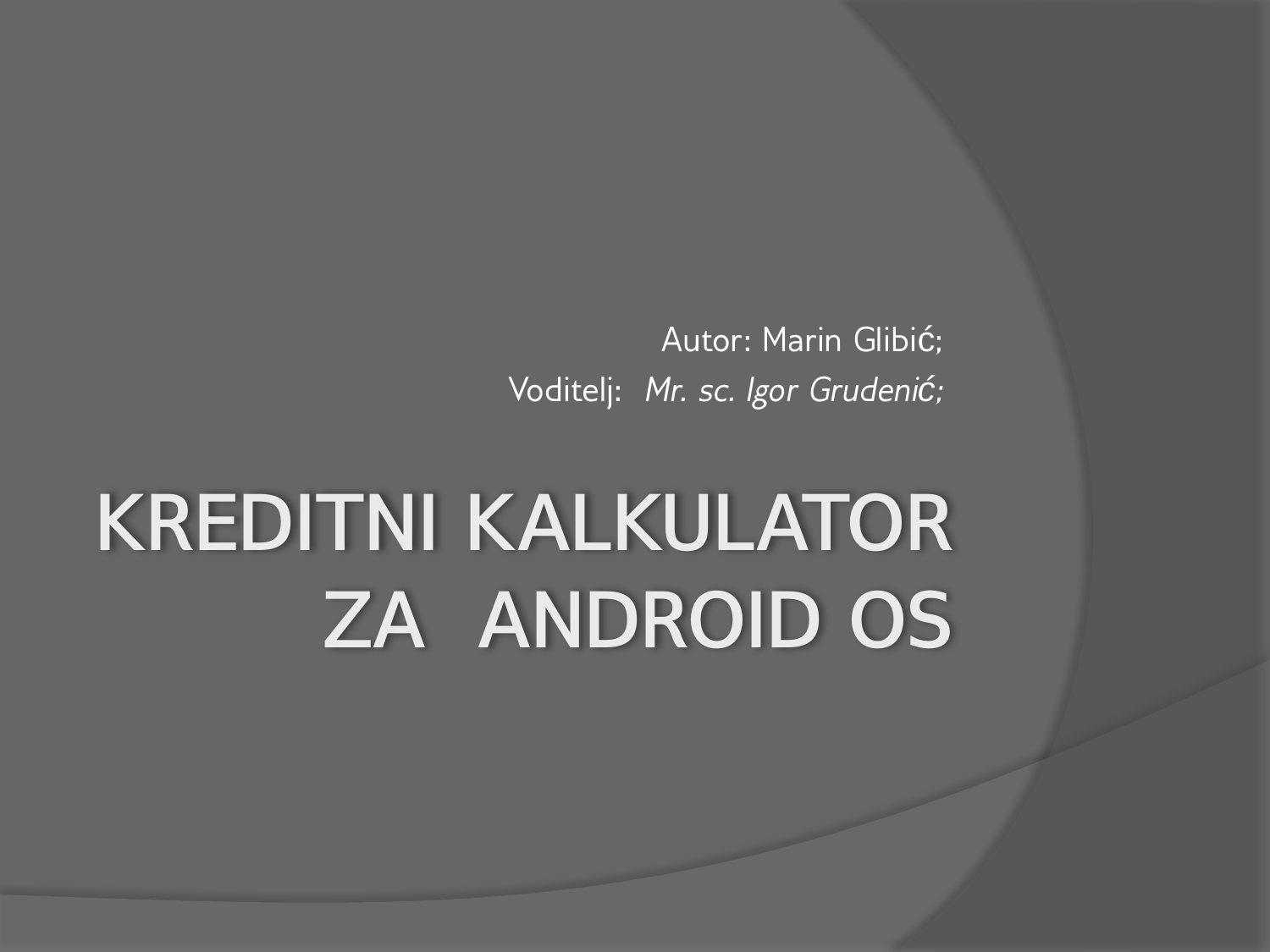

Autor: Marin Glibić;
Voditelj:  Mr. sc. Igor Grudenić;

# Kreditni kalkulator za  Android OS